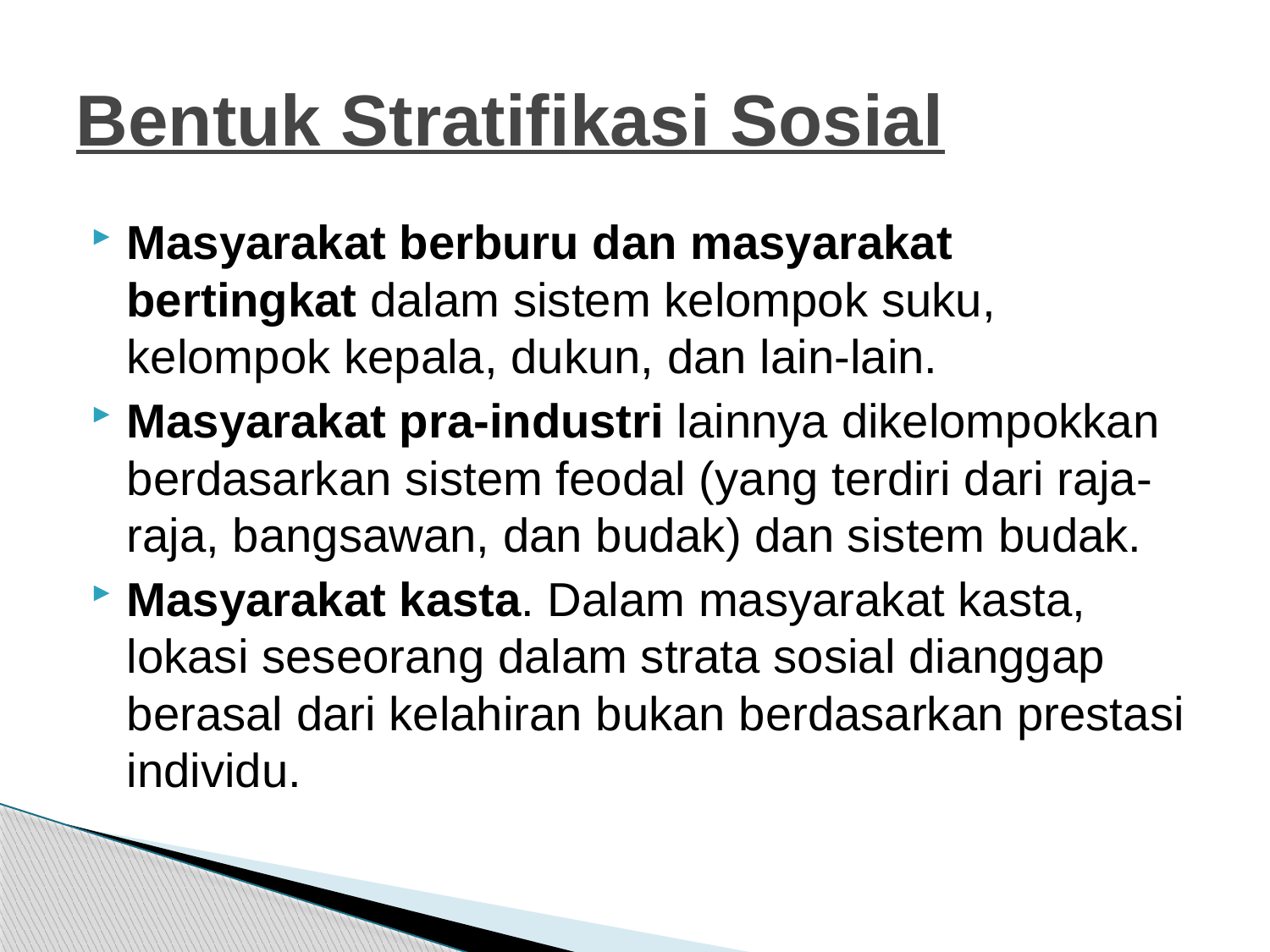

# Bentuk Stratifikasi Sosial
Masyarakat berburu dan masyarakat bertingkat dalam sistem kelompok suku, kelompok kepala, dukun, dan lain-lain.
Masyarakat pra-industri lainnya dikelompokkan berdasarkan sistem feodal (yang terdiri dari raja-raja, bangsawan, dan budak) dan sistem budak.
Masyarakat kasta. Dalam masyarakat kasta, lokasi seseorang dalam strata sosial dianggap berasal dari kelahiran bukan berdasarkan prestasi individu.